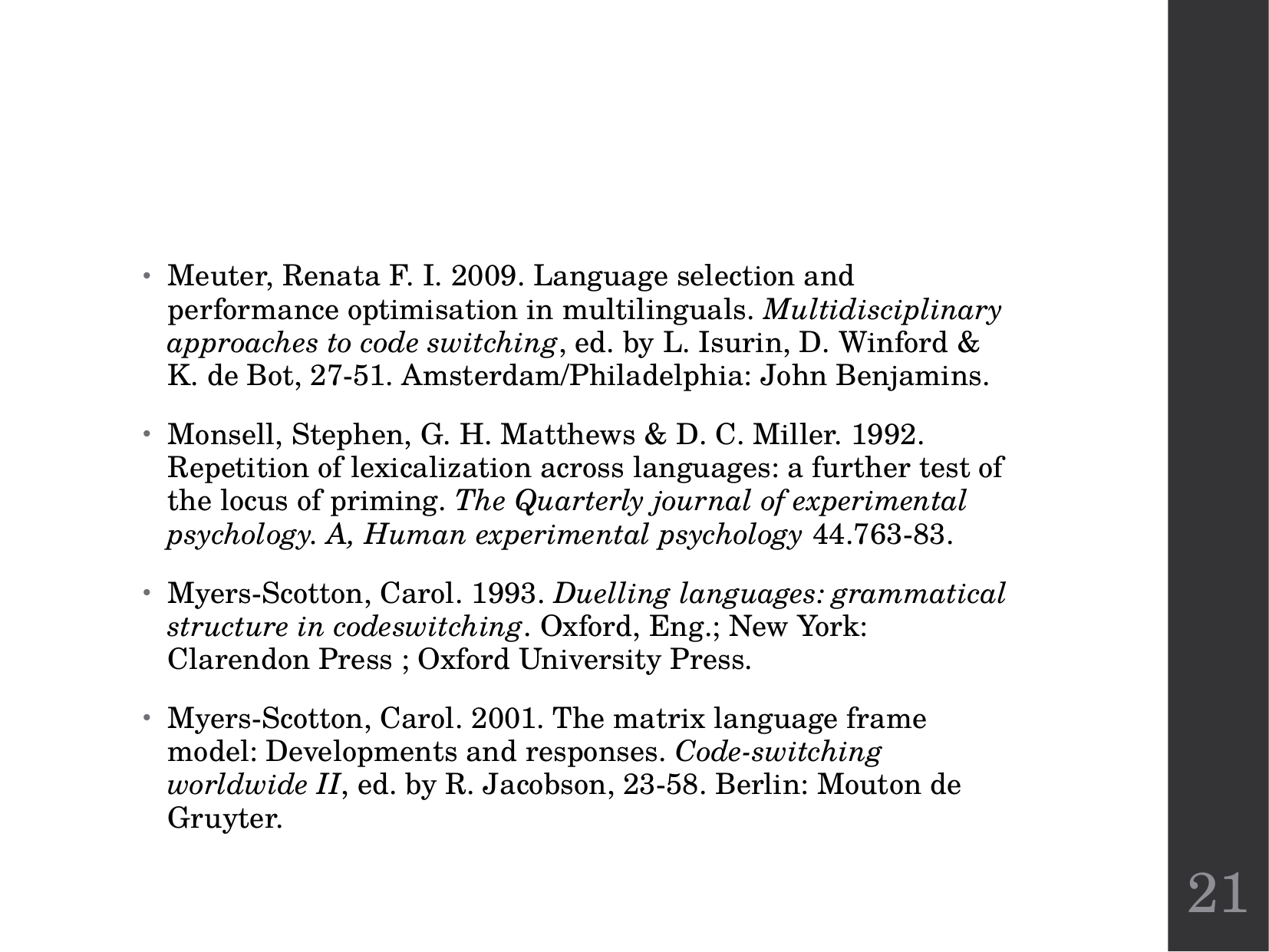

#
Meuter, Renata F. I. 2009. Language selection and performance optimisation in multilinguals. Multidisciplinary approaches to code switching, ed. by L. Isurin, D. Winford & K. de Bot, 27-51. Amsterdam/Philadelphia: John Benjamins.
Monsell, Stephen, G. H. Matthews & D. C. Miller. 1992. Repetition of lexicalization across languages: a further test of the locus of priming. The Quarterly journal of experimental psychology. A, Human experimental psychology 44.763-83.
Myers-Scotton, Carol. 1993. Duelling languages: grammatical structure in codeswitching. Oxford, Eng.; New York: Clarendon Press ; Oxford University Press.
Myers-Scotton, Carol. 2001. The matrix language frame model: Developments and responses. Code-switching worldwide II, ed. by R. Jacobson, 23-58. Berlin: Mouton de Gruyter.
21